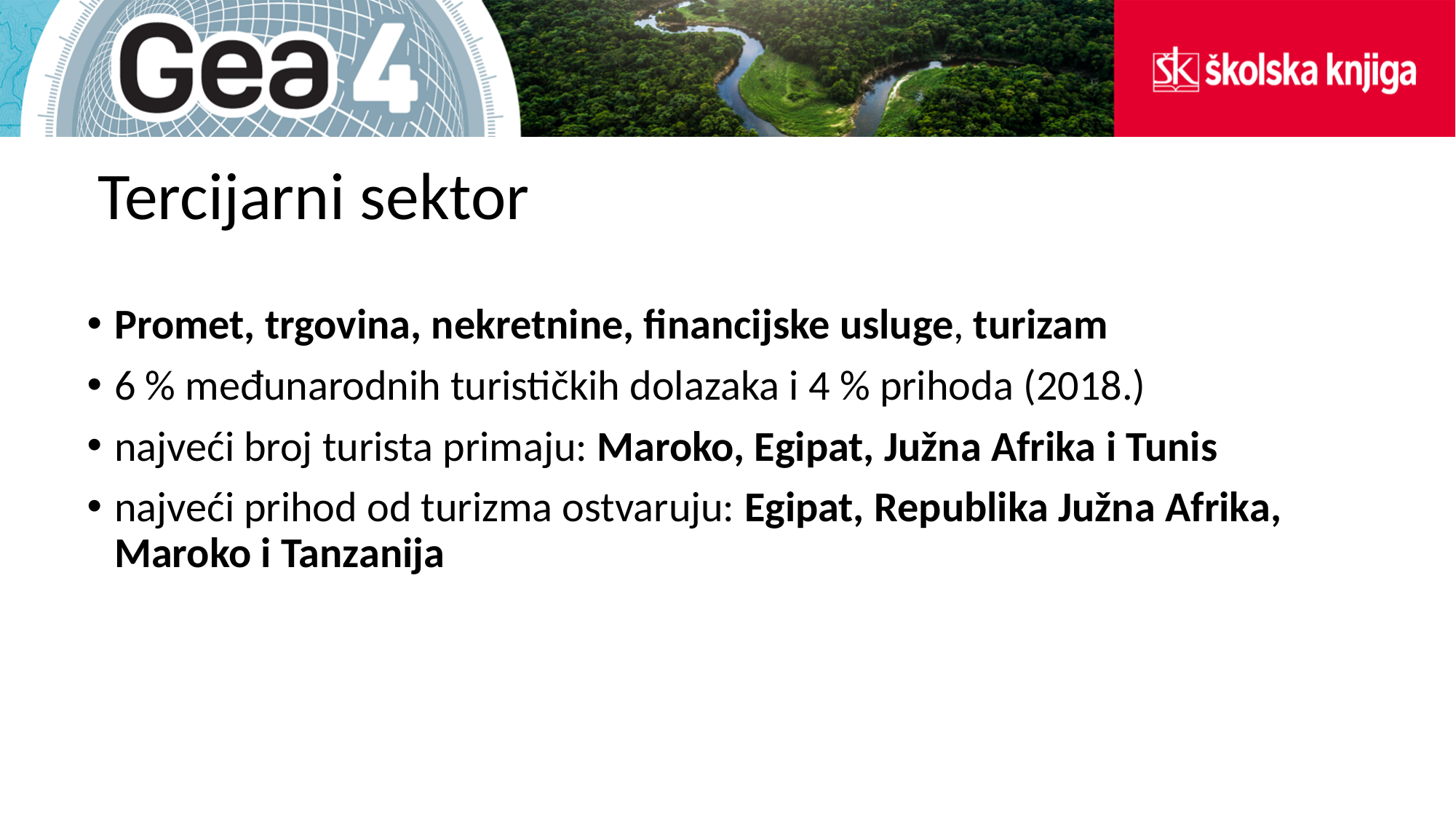

# Tercijarni sektor
Promet, trgovina, nekretnine, financijske usluge, turizam
6 % međunarodnih turističkih dolazaka i 4 % prihoda (2018.)
najveći broj turista primaju: Maroko, Egipat, Južna Afrika i Tunis
najveći prihod od turizma ostvaruju: Egipat, Republika Južna Afrika, Maroko i Tanzanija